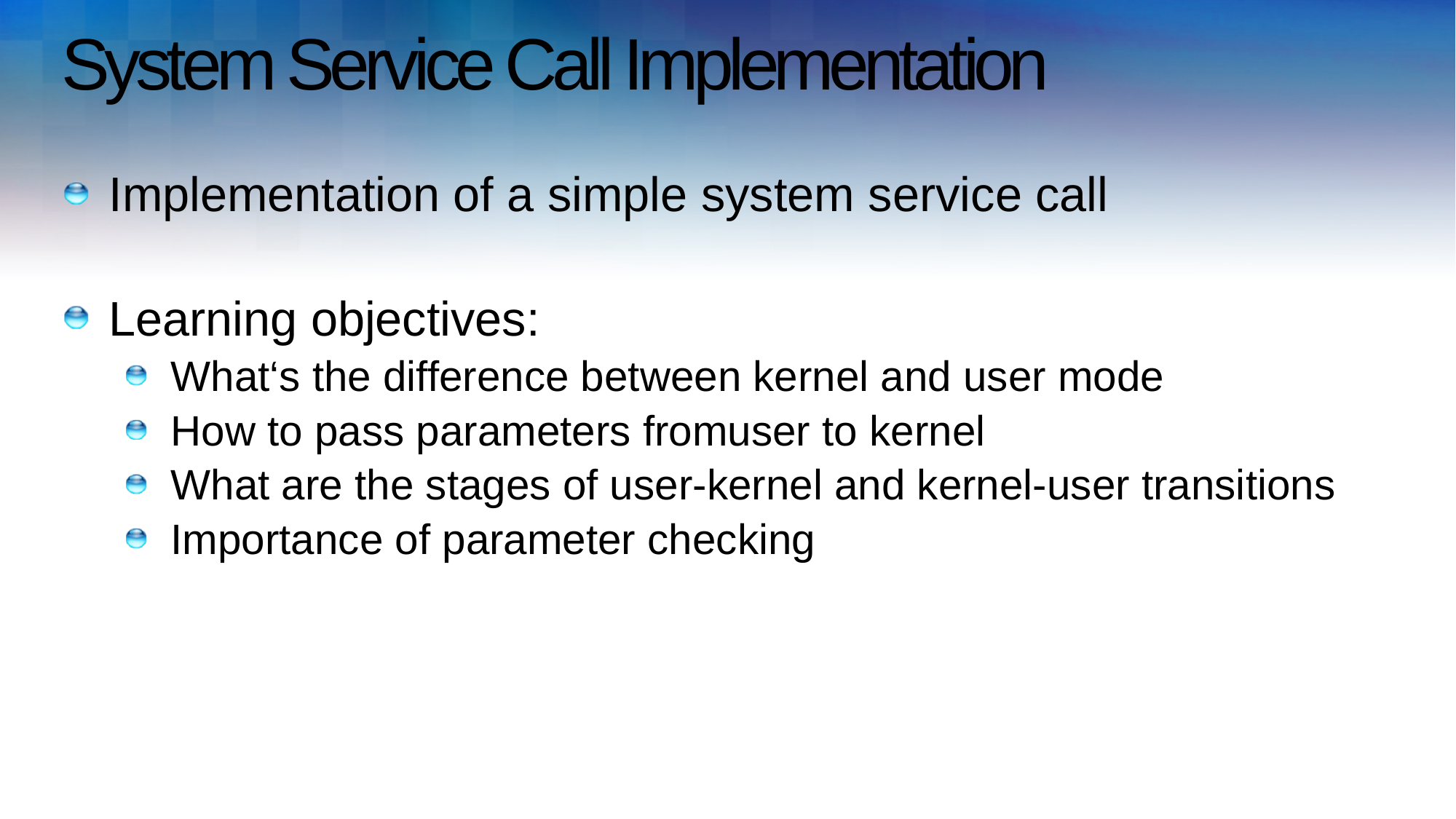

# System Service Call Implementation
Implementation of a simple system service call

Learning objectives:
What‘s the difference between kernel and user mode
How to pass parameters fromuser to kernel
What are the stages of user-kernel and kernel-user transitions
Importance of parameter checking